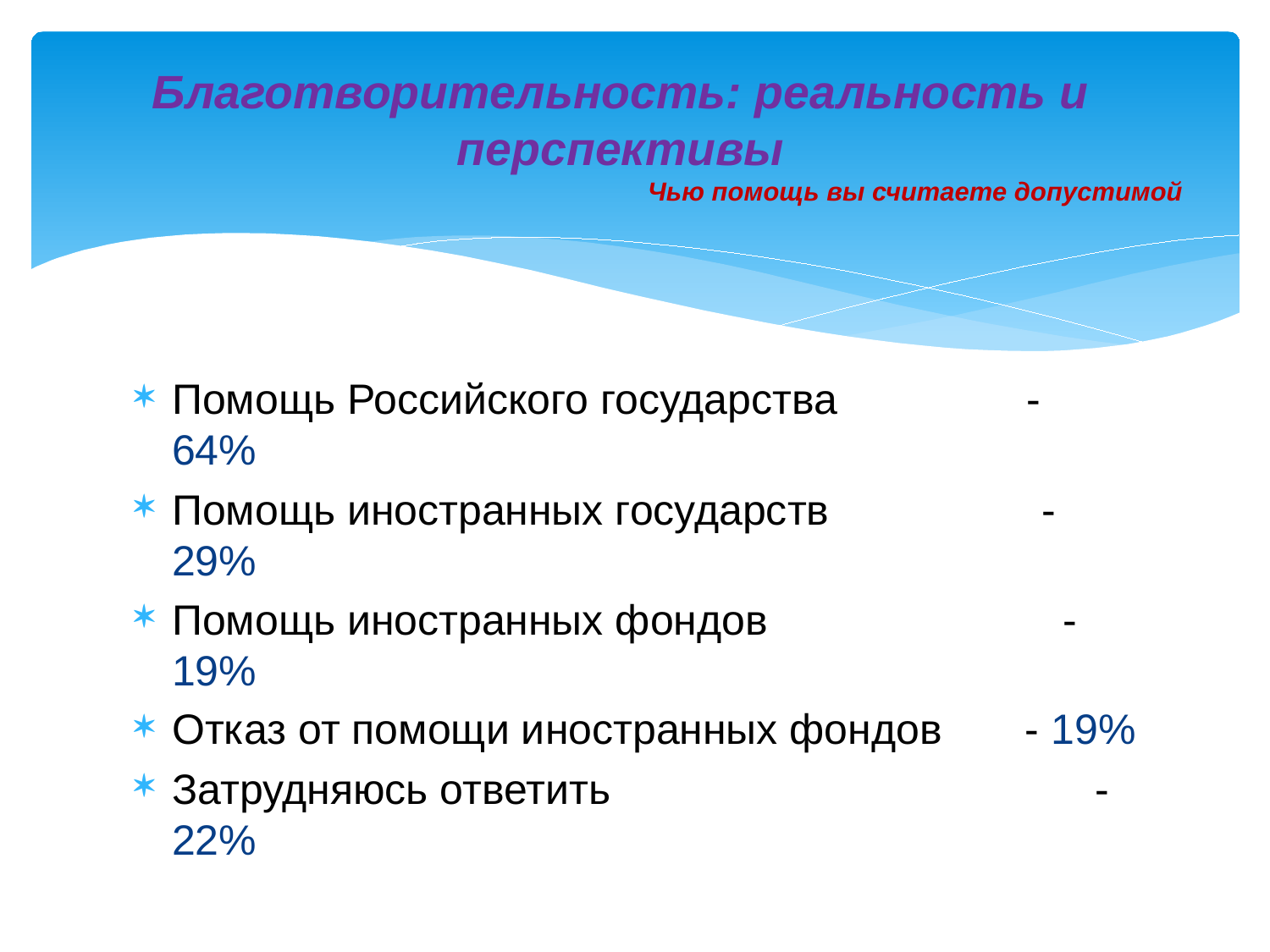

# Благотворительность: реальность и перспективы Чью помощь вы считаете допустимой
Помощь Российского государства                - 64%
Помощь иностранных государств                  - 29%
Помощь иностранных фондов                         - 19%
Отказ от помощи иностранных фондов       - 19%
Затрудняюсь ответить                                         - 22%